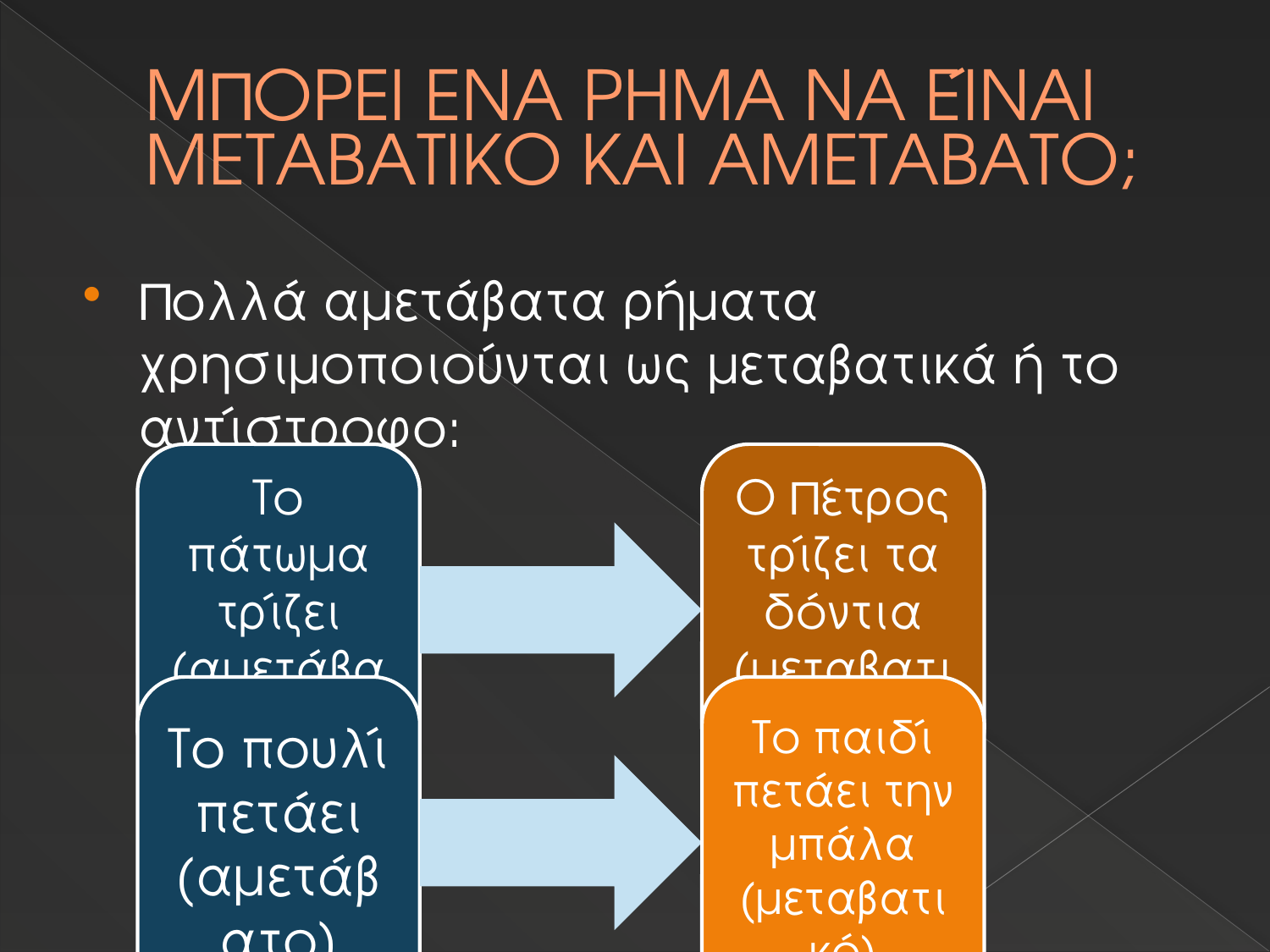

# ΜΠΟΡΕΙ ΕΝΑ ΡΗΜΑ ΝΑ ΕΊΝΑΙ ΜΕΤΑΒΑΤΙΚΟ ΚΑΙ ΑΜΕΤΑΒΑΤΟ;
Πολλά αμετάβατα ρήματα χρησιμοποιούνται ως μεταβατικά ή το αντίστροφο:
Το πάτωμα τρίζει (αμετάβατο)